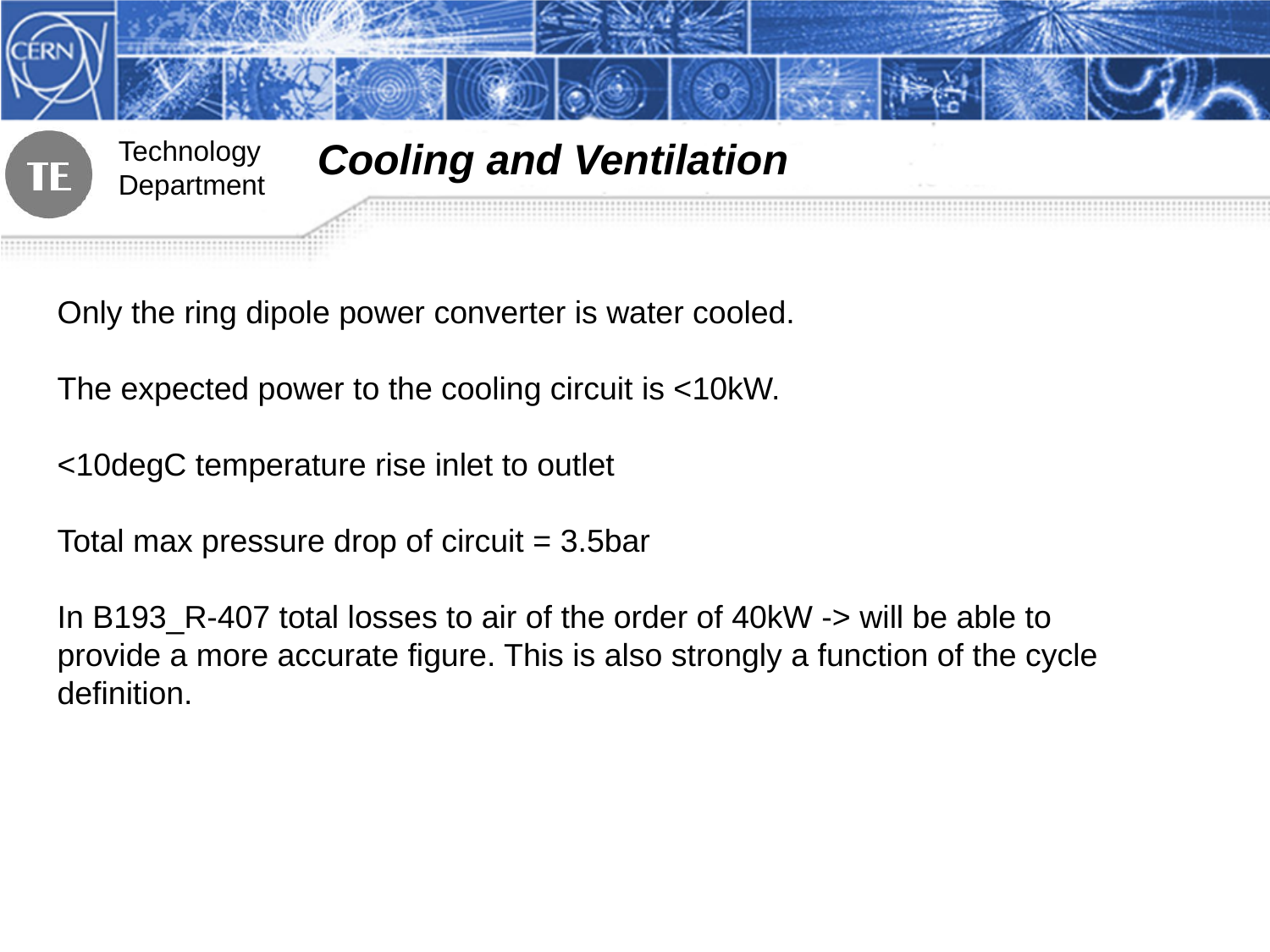

Cooling and Ventilation
Only the ring dipole power converter is water cooled.

The expected power to the cooling circuit is <10kW.

<10degC temperature rise inlet to outlet

Total max pressure drop of circuit = 3.5bar

In B193_R-407 total losses to air of the order of 40kW -> will be able to provide a more accurate figure. This is also strongly a function of the cycle definition.